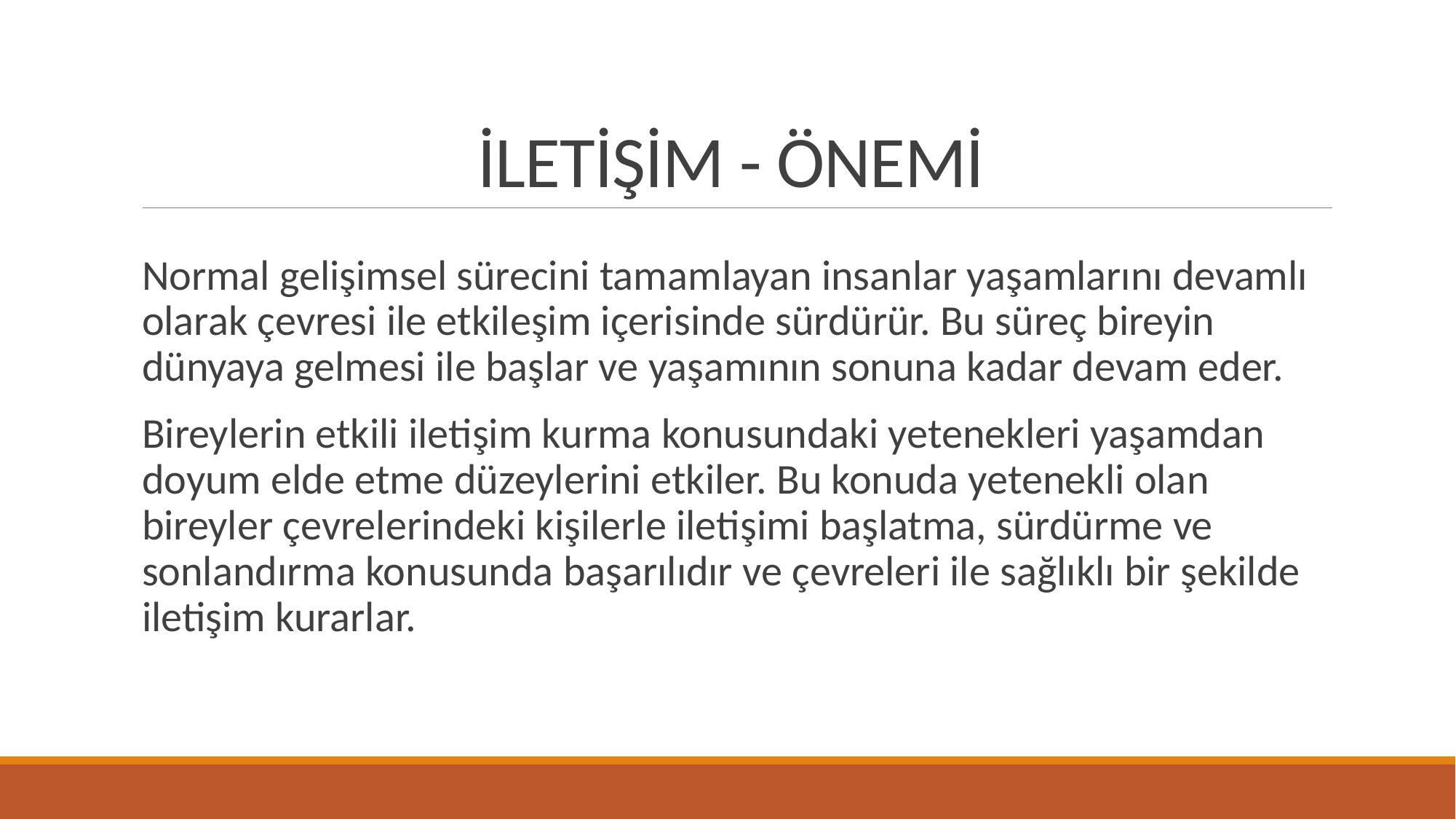

# İLETİŞİM - ÖNEMİ
Normal gelişimsel sürecini tamamlayan insanlar yaşamlarını devamlı olarak çevresi ile etkileşim içerisinde sürdürür. Bu süreç bireyin dünyaya gelmesi ile başlar ve yaşamının sonuna kadar devam eder.
Bireylerin etkili iletişim kurma konusundaki yetenekleri yaşamdan doyum elde etme düzeylerini etkiler. Bu konuda yetenekli olan bireyler çevrelerindeki kişilerle iletişimi başlatma, sürdürme ve sonlandırma konusunda başarılıdır ve çevreleri ile sağlıklı bir şekilde iletişim kurarlar.